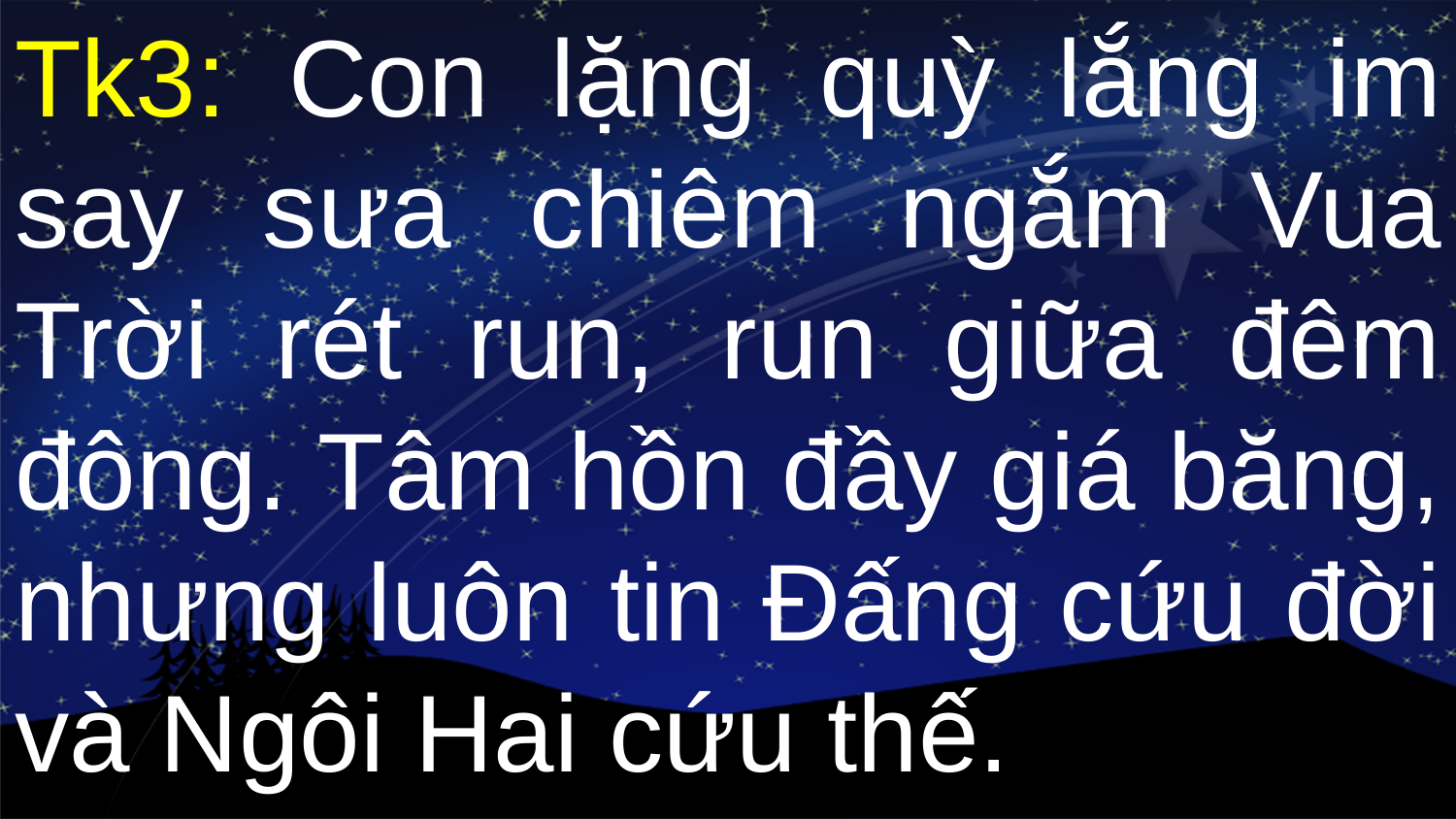

Tk3: Con lặng quỳ lắng im say sưa chiêm ngắm Vua Trời rét run, run giữa đêm đông. Tâm hồn đầy giá băng, nhưng luôn tin Đấng cứu đời và Ngôi Hai cứu thế.